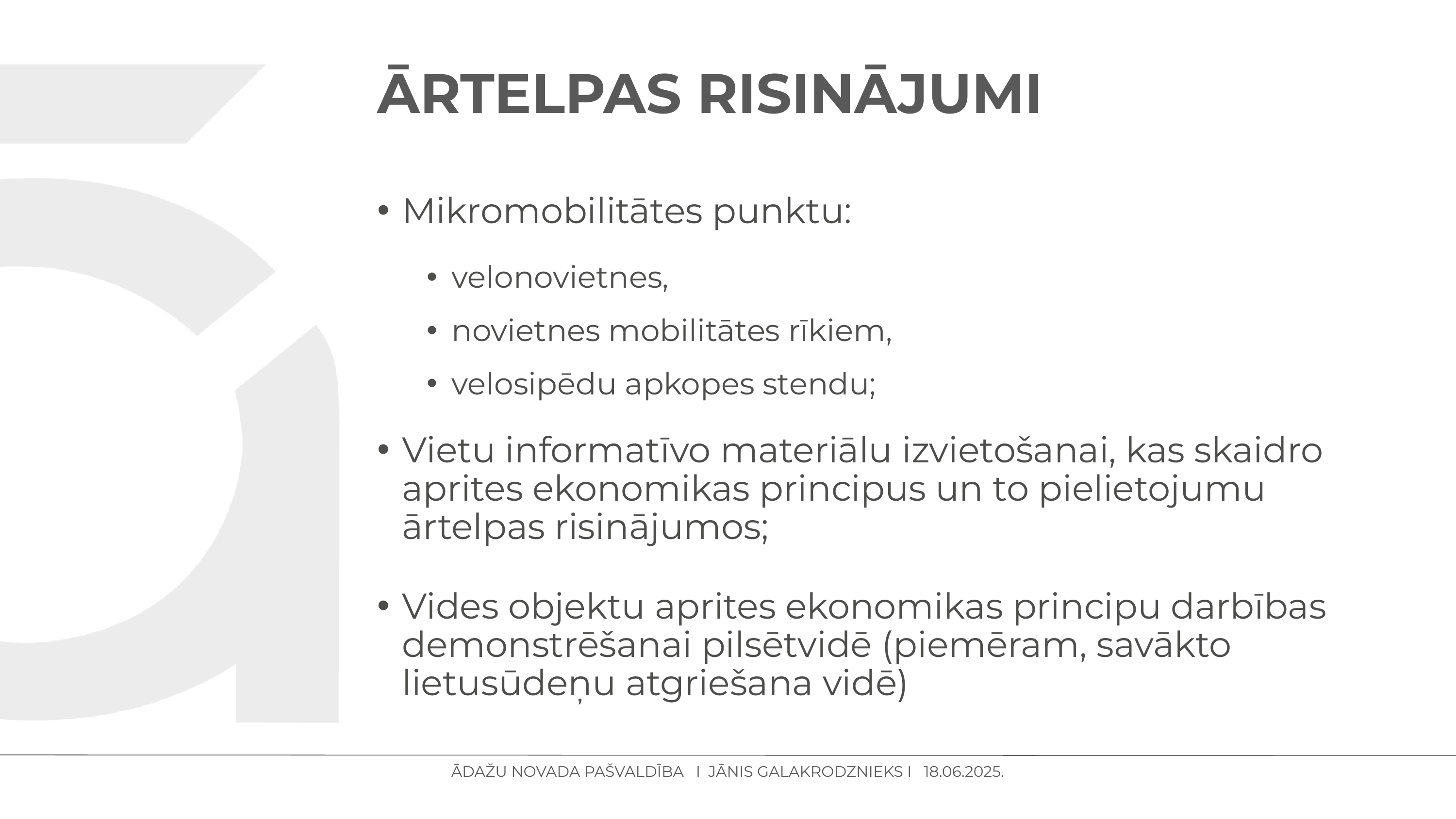

# ĀRTELPAS RISINĀJUMI
Mikromobilitātes punktu:
velonovietnes,
novietnes mobilitātes rīkiem,
velosipēdu apkopes stendu;
Vietu informatīvo materiālu izvietošanai, kas skaidro aprites ekonomikas principus un to pielietojumu ārtelpas risinājumos;
Vides objektu aprites ekonomikas principu darbības demonstrēšanai pilsētvidē (piemēram, savākto lietusūdeņu atgriešana vidē)

ĀDAŽU NOVADA PAŠVALDĪBA   I  JĀNIS GALAKRODZNIEKS I   18.06.2025.